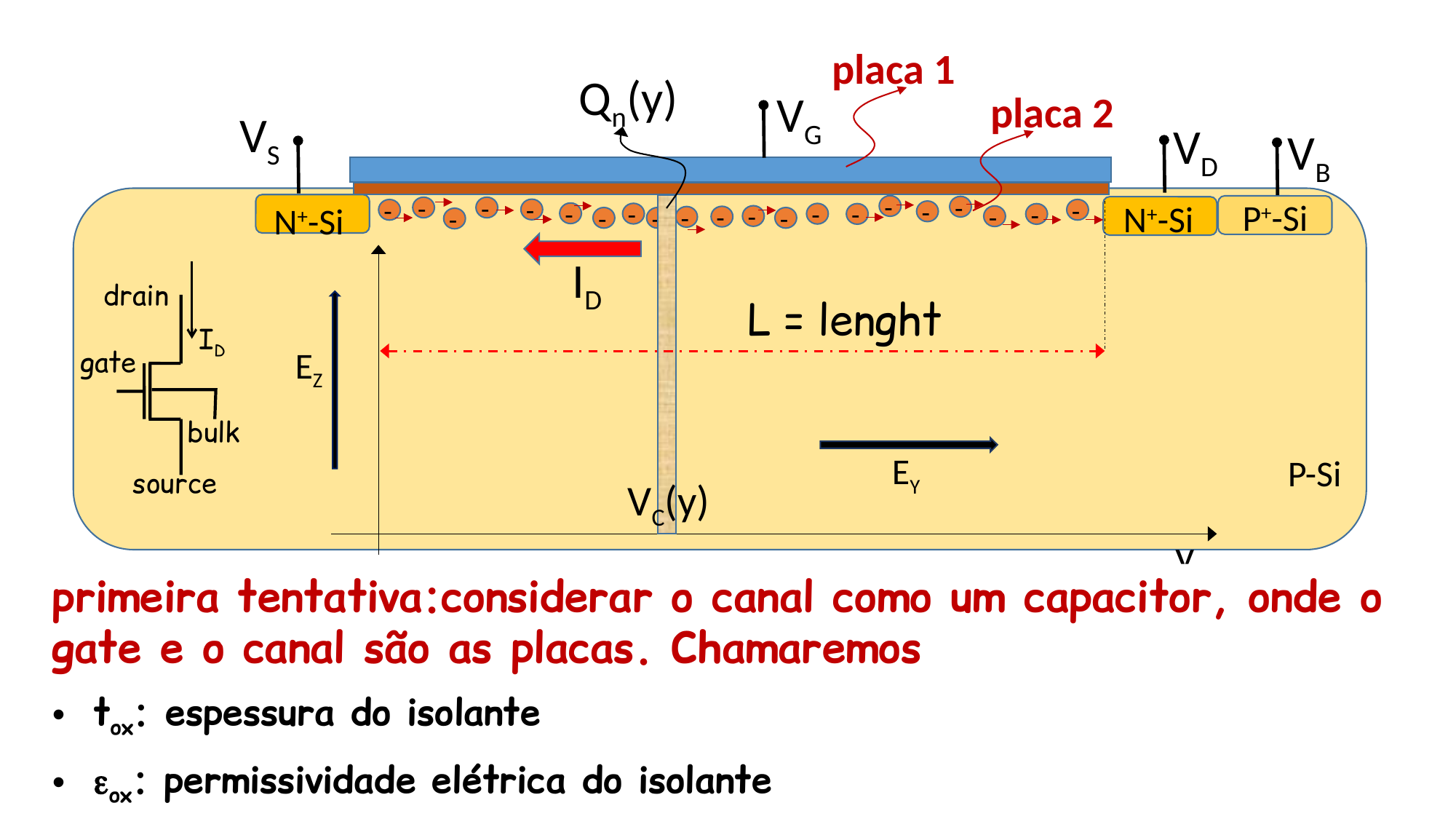

placa 1
Qn(y)
VG
placa 2

VS
VD
VB

-

-

-

-

-

-

-

-

P+-Si

N+-Si
-

-

-

-

-

N+-Si
-

-

-

-

-

-

-

-

ID
drain

gate

source
ID
bulk
L = lenght
EZ

EY
P-Si
VC(y)
y
primeira tentativa:considerar o canal como um capacitor, onde o gate e o canal são as placas. Chamaremos
tox: espessura do isolante
εox: permissividade elétrica do isolante
119